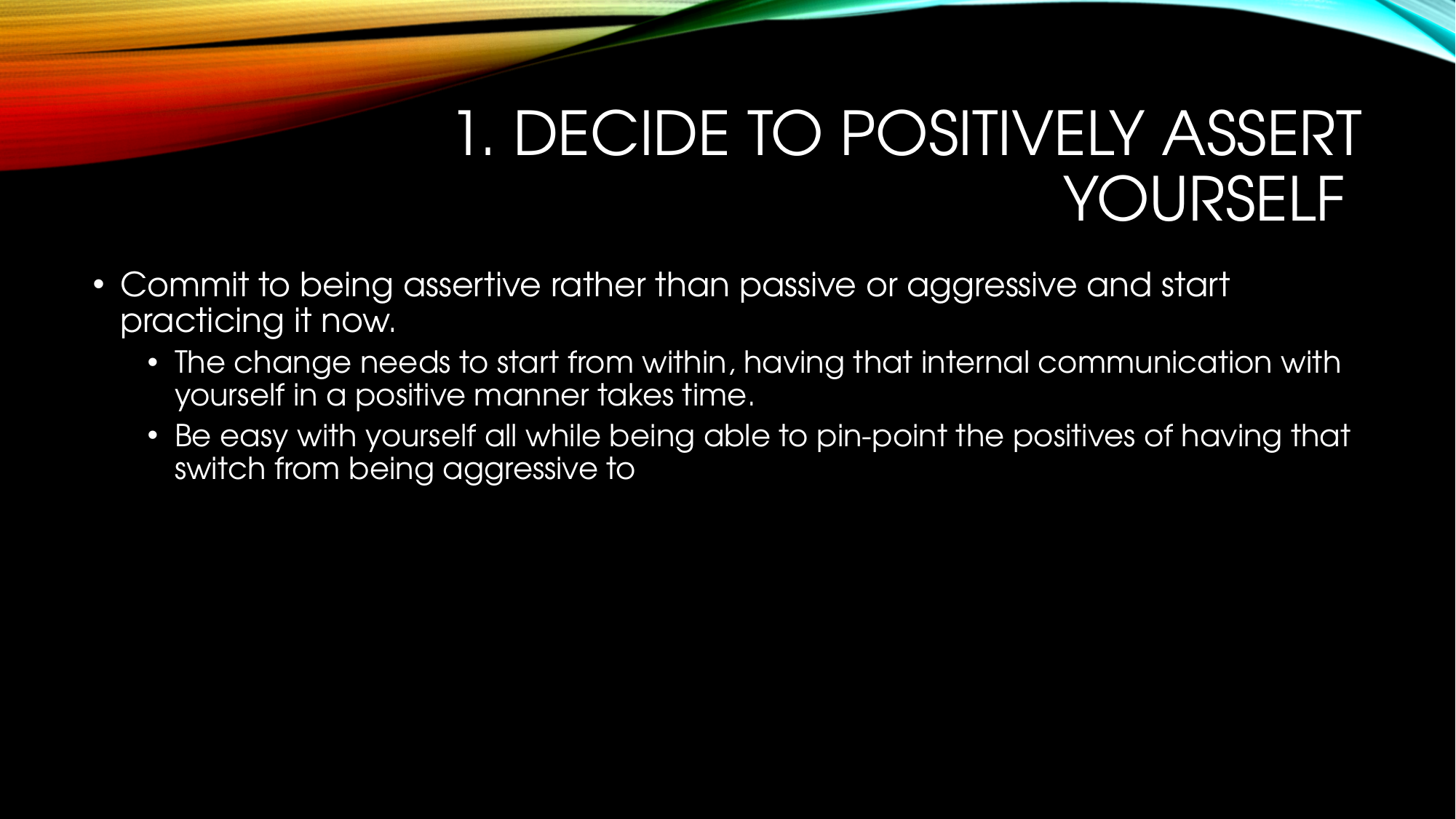

# 1. Decide to positively assert yourself
Commit to being assertive rather than passive or aggressive and start practicing it now.
The change needs to start from within, having that internal communication with yourself in a positive manner takes time.
Be easy with yourself all while being able to pin-point the positives of having that switch from being aggressive to